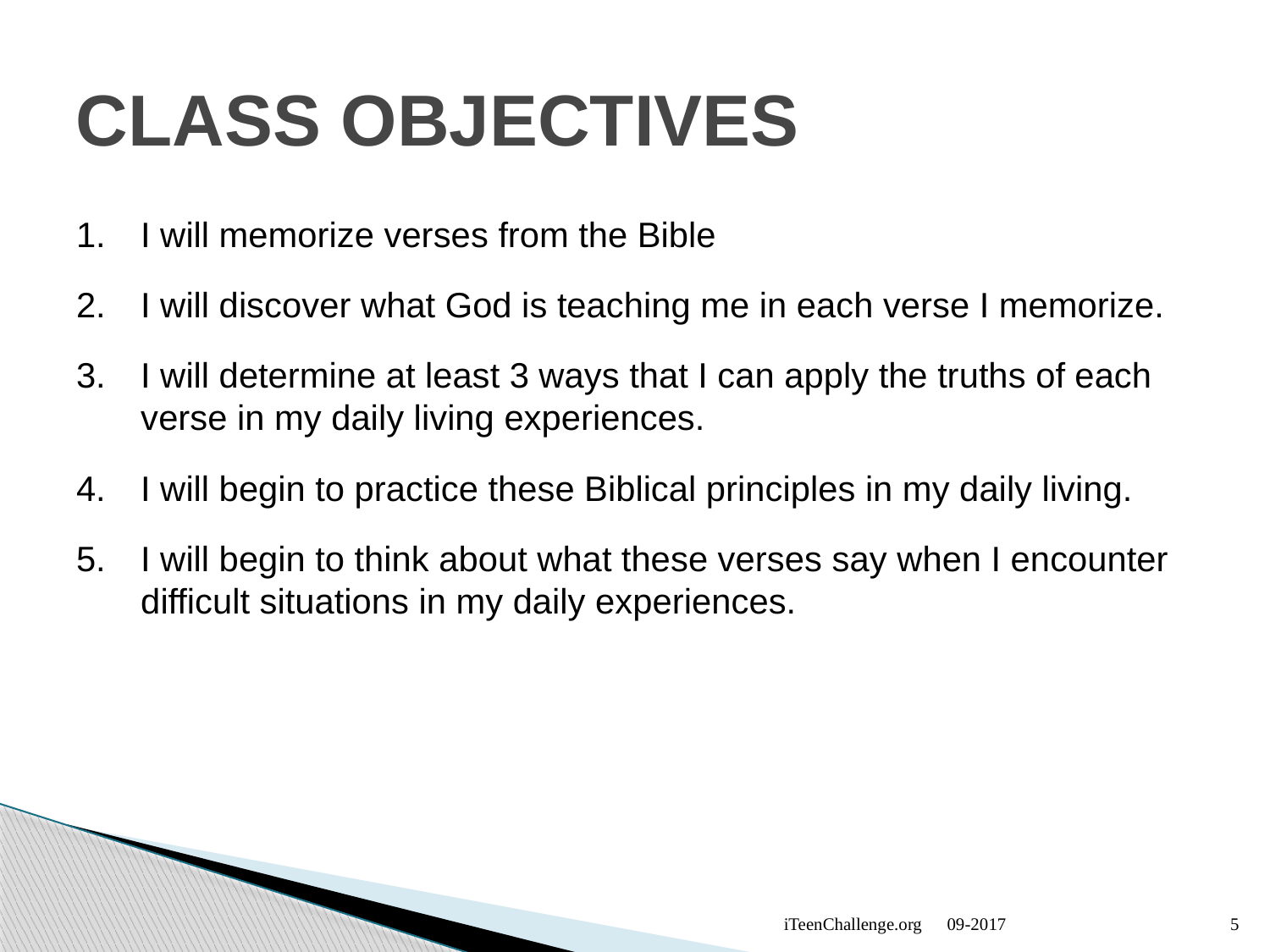

# CLASS OBJECTIVES
1. 	I will memorize verses from the Bible
2. 	I will discover what God is teaching me in each verse I memorize.
3. 	I will determine at least 3 ways that I can apply the truths of each verse in my daily living experiences.
4.  	I will begin to practice these Biblical principles in my daily living.
5.  	I will begin to think about what these verses say when I encounter difficult situations in my daily experiences.
iTeenChallenge.org
09-2017
5